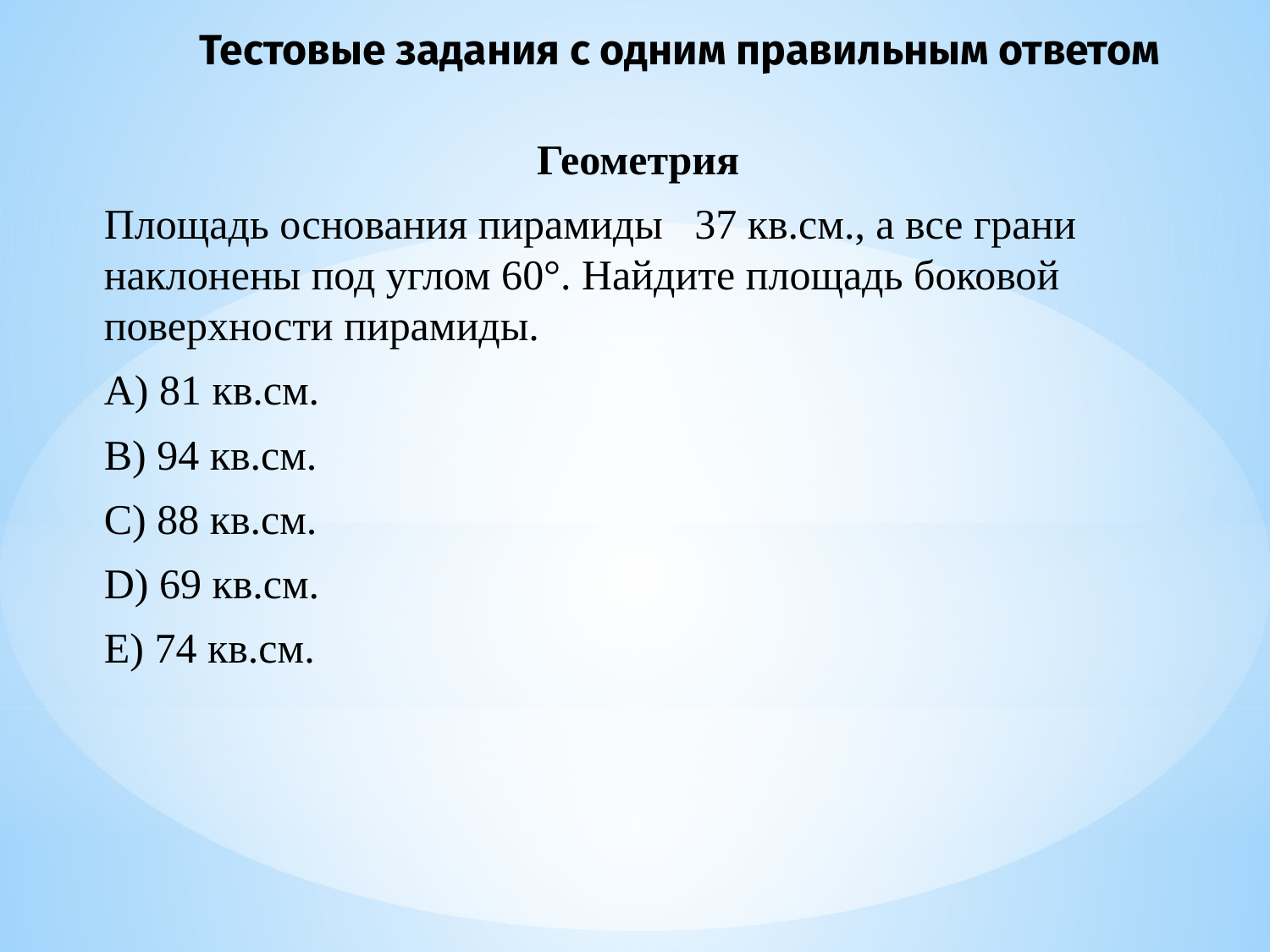

# Тестовые задания с одним правильным ответом
Геометрия
Площадь основания пирамиды   37 кв.см., а все грани наклонены под углом 60°. Найдите площадь боковой поверхности пирамиды.
A) 81 кв.см.
B) 94 кв.см.
C) 88 кв.см.
D) 69 кв.см.
E) 74 кв.см.